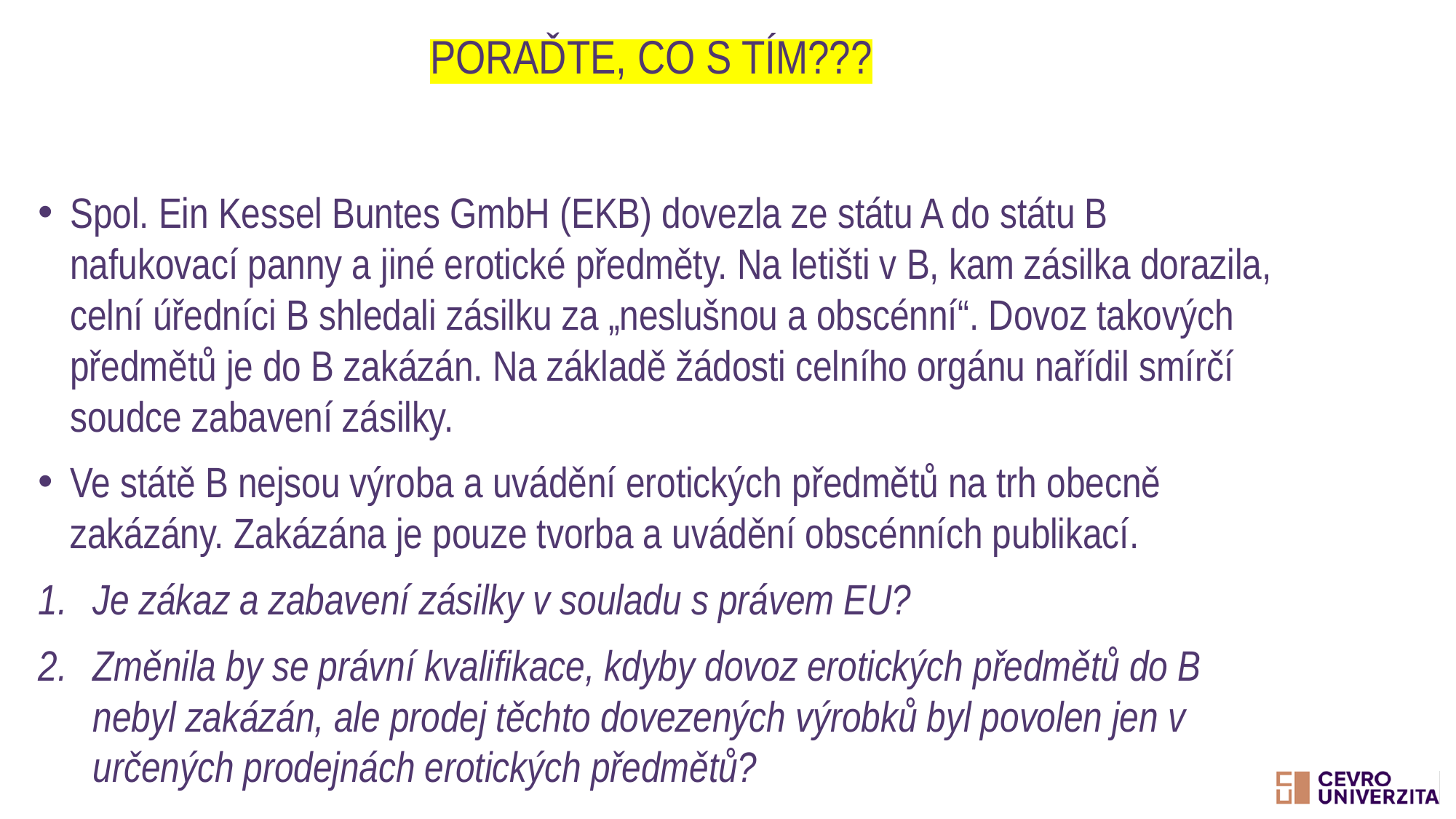

# PORAĎTE, CO S TÍM???
Spol. Ein Kessel Buntes GmbH (EKB) dovezla ze státu A do státu B nafukovací panny a jiné erotické předměty. Na letišti v B, kam zásilka dorazila, celní úředníci B shledali zásilku za „neslušnou a obscénní“. Dovoz takových předmětů je do B zakázán. Na základě žádosti celního orgánu nařídil smírčí soudce zabavení zásilky.
Ve státě B nejsou výroba a uvádění erotických předmětů na trh obecně zakázány. Zakázána je pouze tvorba a uvádění obscénních publikací.
Je zákaz a zabavení zásilky v souladu s právem EU?
Změnila by se právní kvalifikace, kdyby dovoz erotických předmětů do B nebyl zakázán, ale prodej těchto dovezených výrobků byl povolen jen v určených prodejnách erotických předmětů?